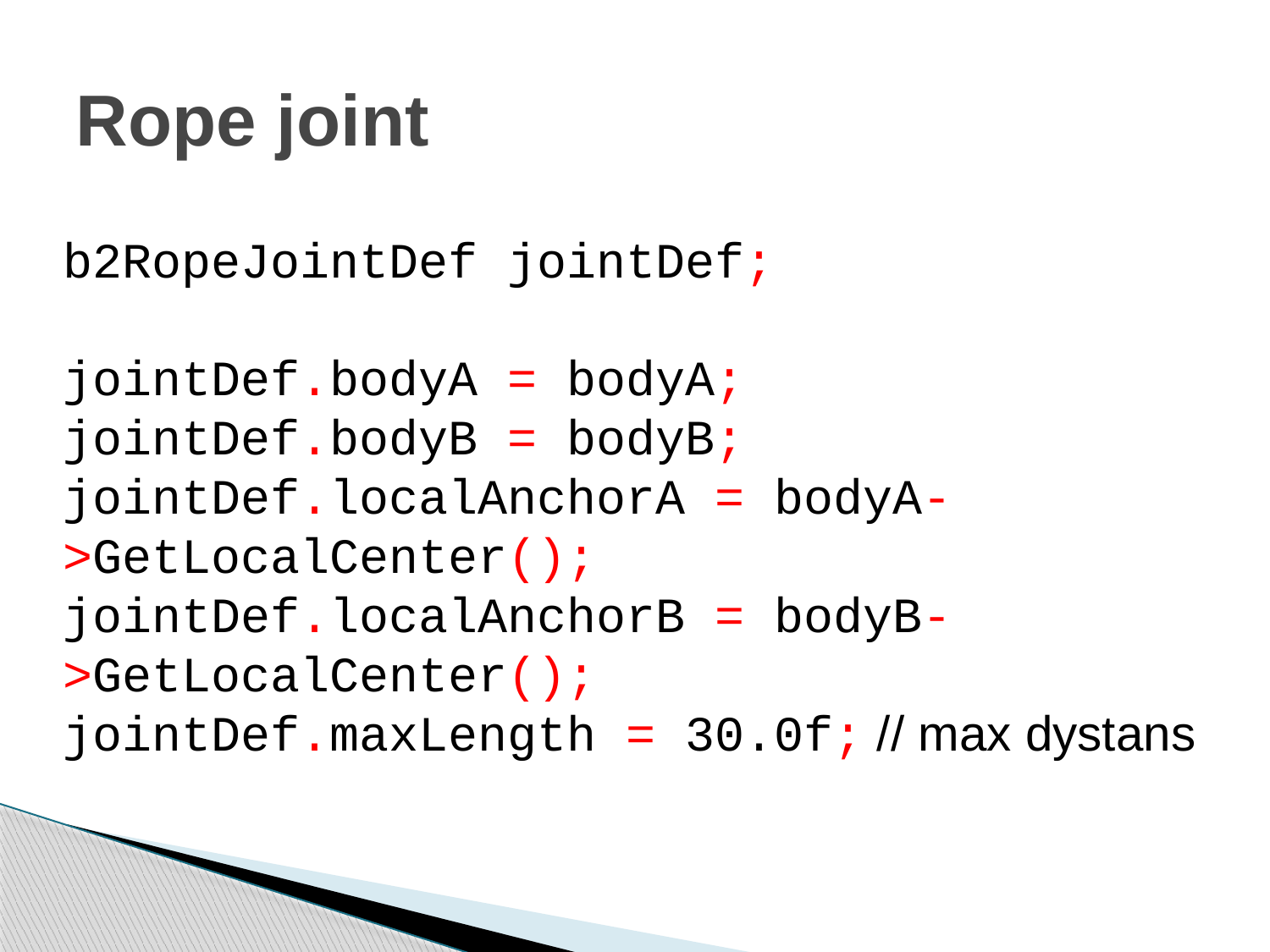

# Rope joint
	b2RopeJointDef jointDef;
jointDef.bodyA = bodyA;
jointDef.bodyB = bodyB;
jointDef.localAnchorA = bodyA->GetLocalCenter();
jointDef.localAnchorB = bodyB->GetLocalCenter();
jointDef.maxLength = 30.0f; // max dystans